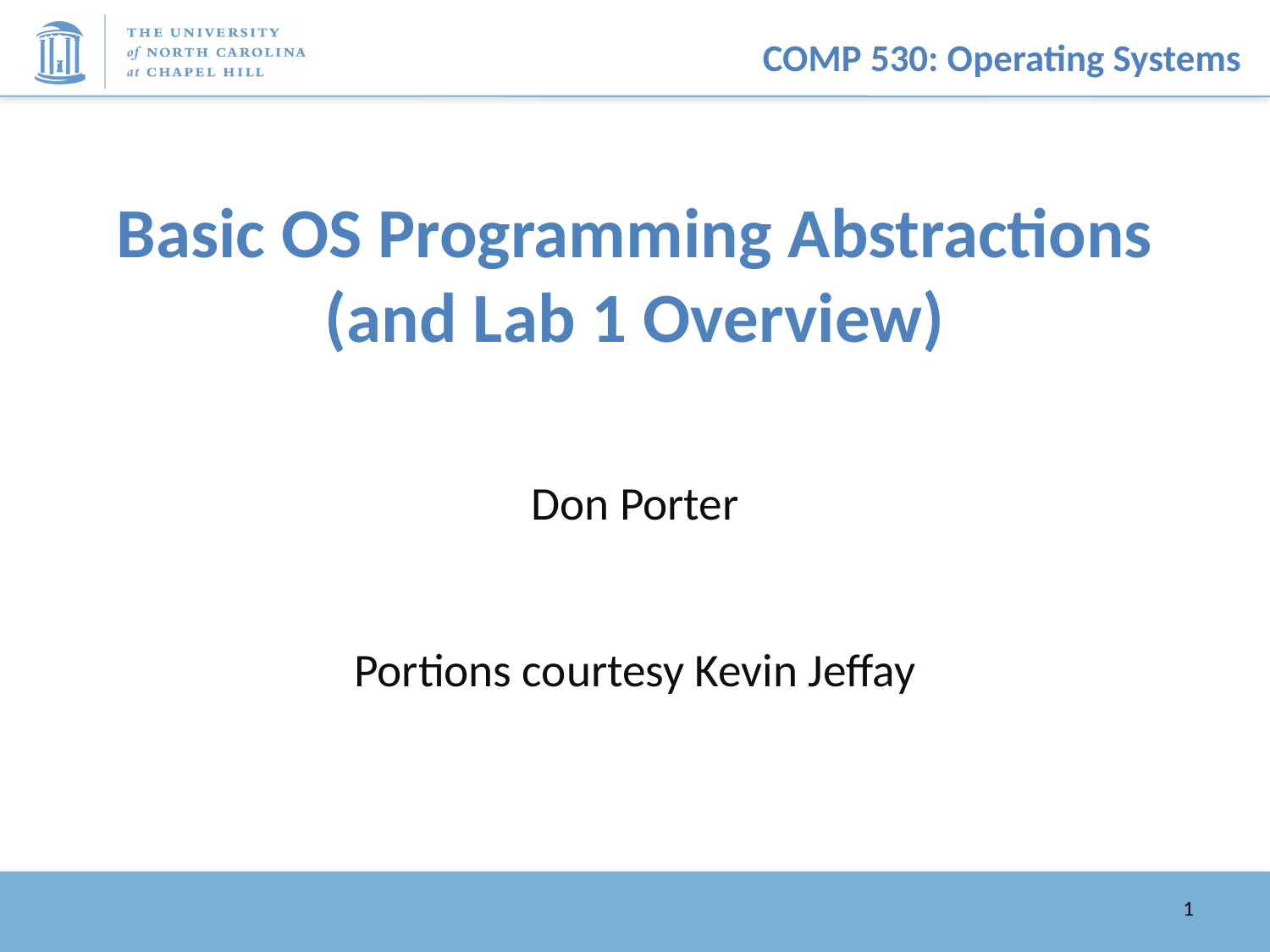

# Basic OS Programming Abstractions (and Lab 1 Overview)

Don Porter

Portions courtesy Kevin Jeffay
1